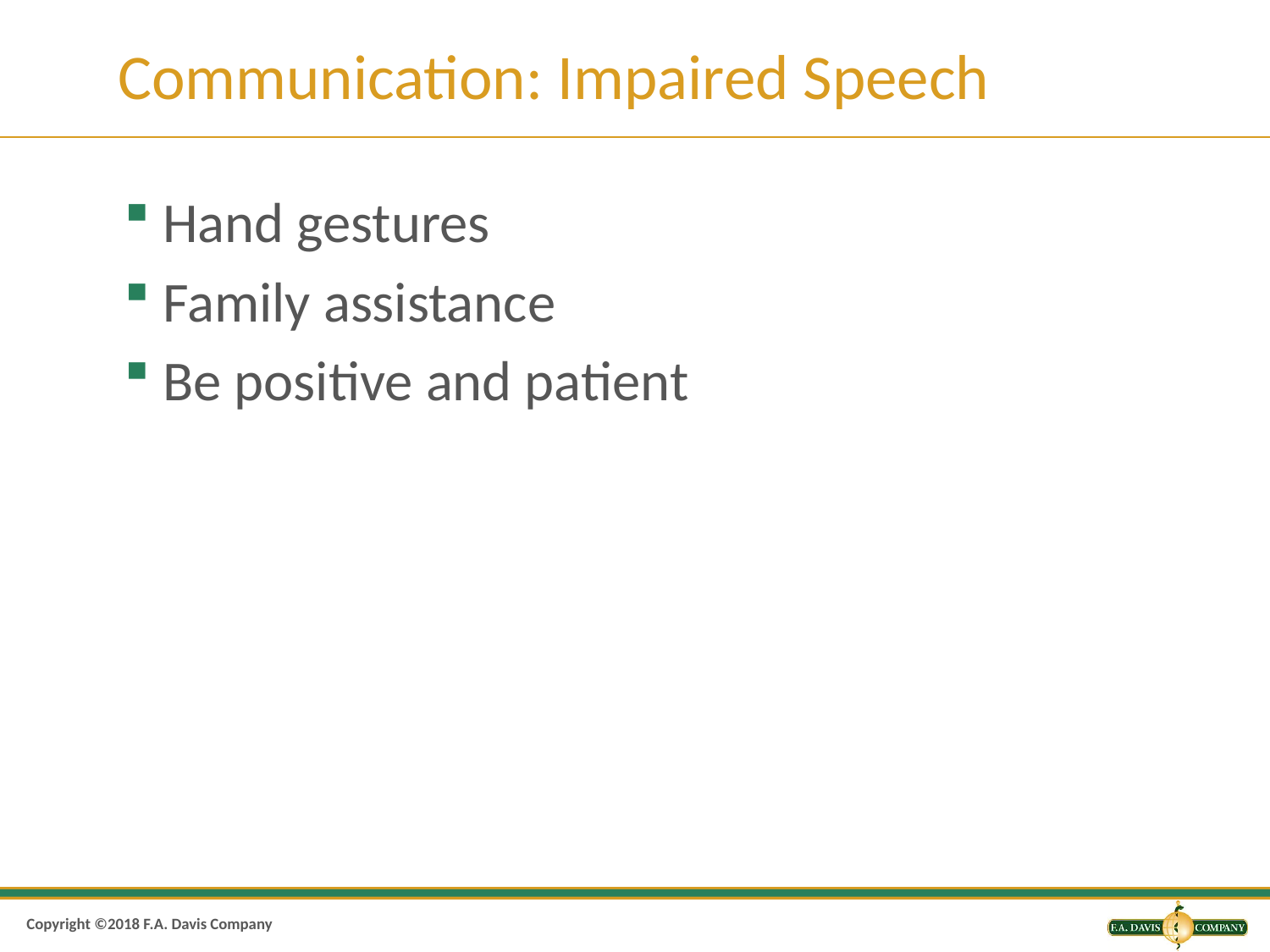

# Communication: Impaired Speech
Hand gestures
Family assistance
Be positive and patient